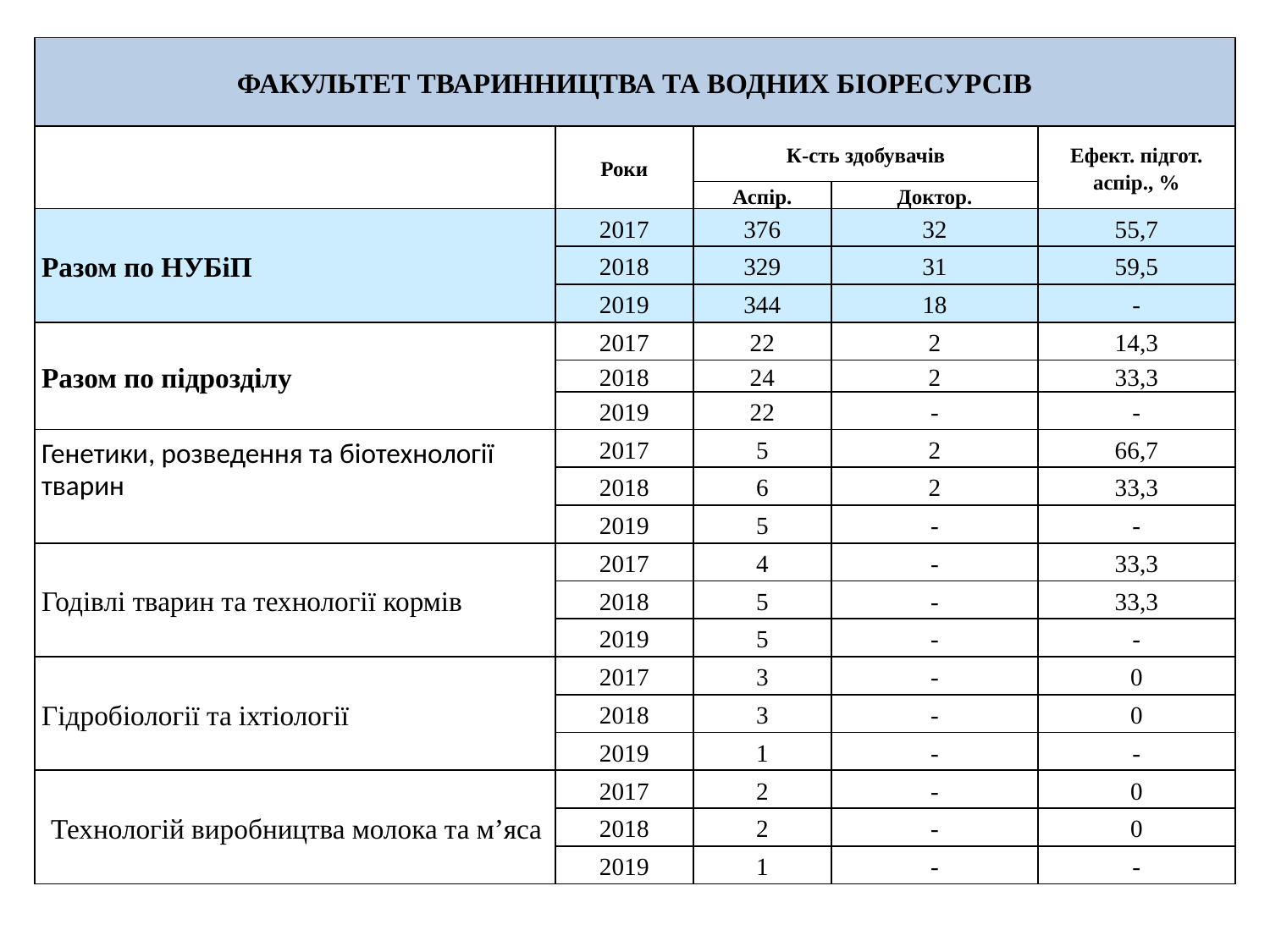

| ФАКУЛЬТЕТ ТВАРИННИЦТВА ТА ВОДНИХ БІОРЕСУРСІВ |  |  |  |  |
| --- | --- | --- | --- | --- |
|  | Роки | К-сть здобувачів |  | Ефект. підгот. аспір., % |
|  |  | Аспір. | Доктор. |  |
| Разом по НУБіП | 2017 | 376 | 32 | 55,7 |
|  | 2018 | 329 | 31 | 59,5 |
|  | 2019 | 344 | 18 | - |
| Разом по підрозділу | 2017 | 22 | 2 | 14,3 |
|  | 2018 | 24 | 2 | 33,3 |
|  | 2019 | 22 | - | - |
| Генетики, розведення та біотехнології тварин | 2017 | 5 | 2 | 66,7 |
|  | 2018 | 6 | 2 | 33,3 |
|  | 2019 | 5 | - | - |
| Годівлі тварин та технології кормів | 2017 | 4 | - | 33,3 |
|  | 2018 | 5 | - | 33,3 |
|  | 2019 | 5 | - | - |
| Гідробіології та іхтіології | 2017 | 3 | - | 0 |
|  | 2018 | 3 | - | 0 |
|  | 2019 | 1 | - | - |
| Технологій виробництва молока та м’яса | 2017 | 2 | - | 0 |
|  | 2018 | 2 | - | 0 |
|  | 2019 | 1 | - | - |